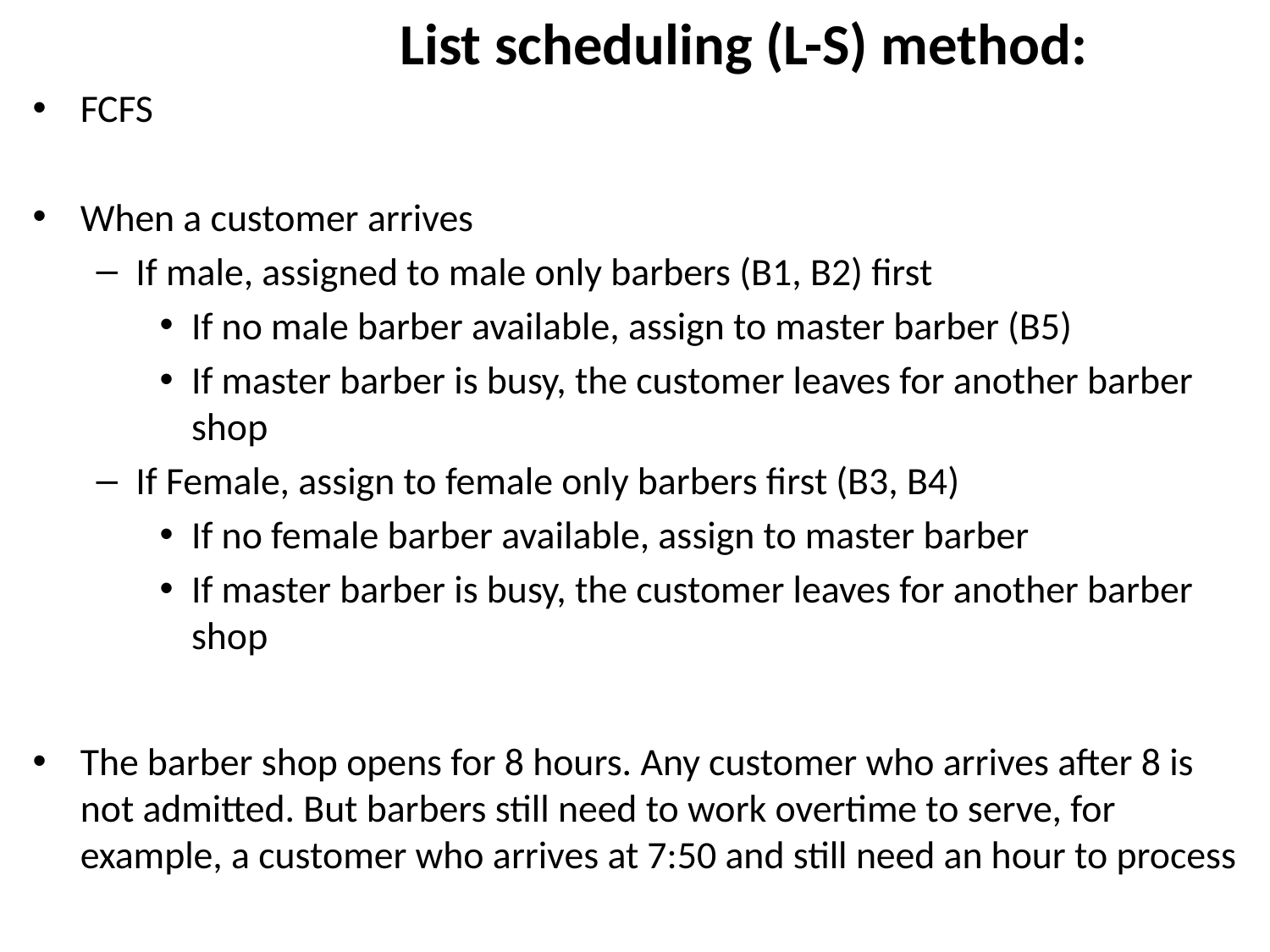

List scheduling (L-S) method:
FCFS

When a customer arrives
If male, assigned to male only barbers (B1, B2) first
If no male barber available, assign to master barber (B5)
If master barber is busy, the customer leaves for another barber shop
If Female, assign to female only barbers first (B3, B4)
If no female barber available, assign to master barber
If master barber is busy, the customer leaves for another barber shop

The barber shop opens for 8 hours. Any customer who arrives after 8 is not admitted. But barbers still need to work overtime to serve, for example, a customer who arrives at 7:50 and still need an hour to process